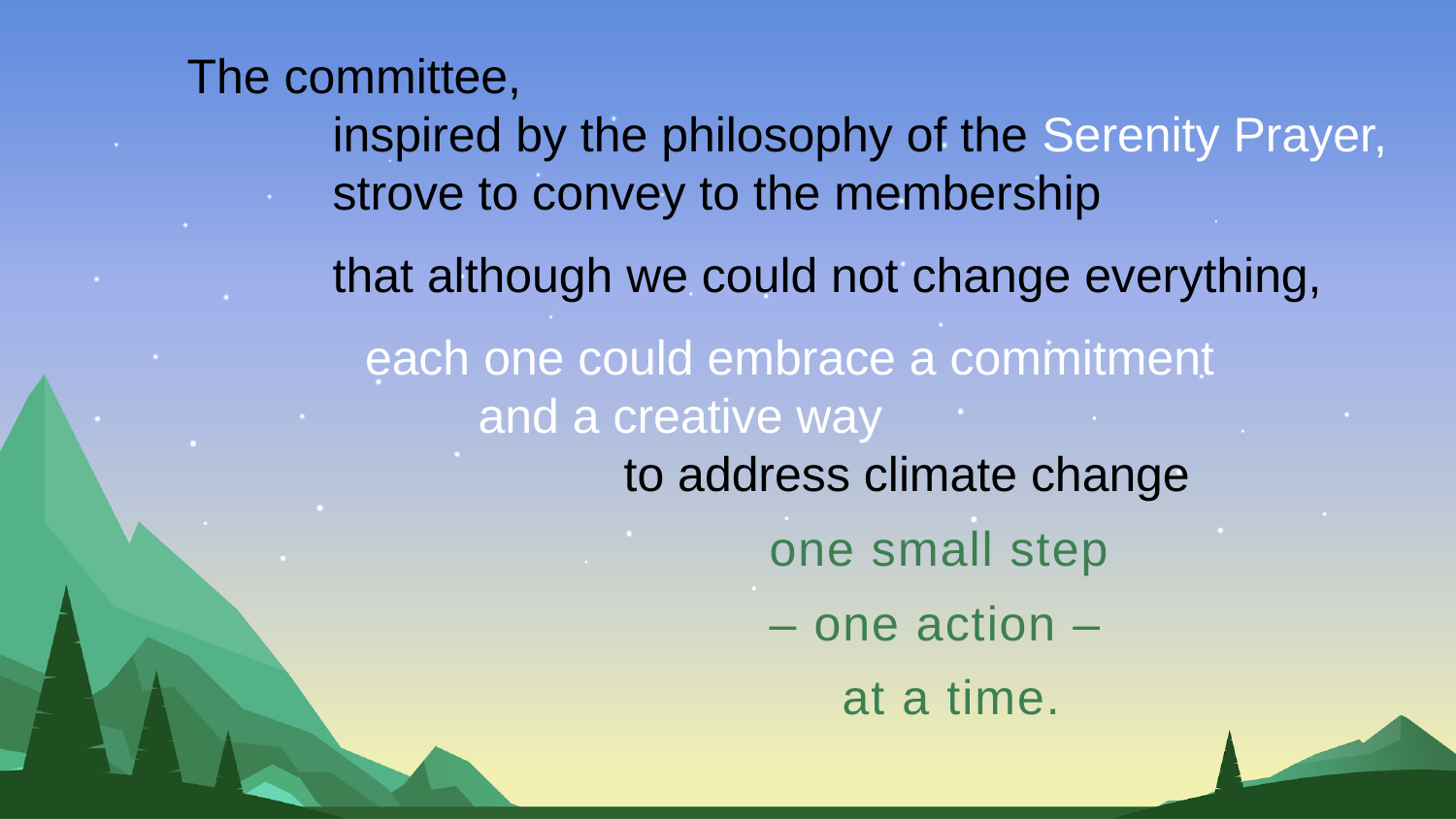

The committee,
	inspired by the philosophy of the Serenity Prayer,
	strove to convey to the membership

	that although we could not change everything,

each one could embrace a commitment
		and a creative way
			to address climate change
				one small step
			     	– one action –
			              at a time.